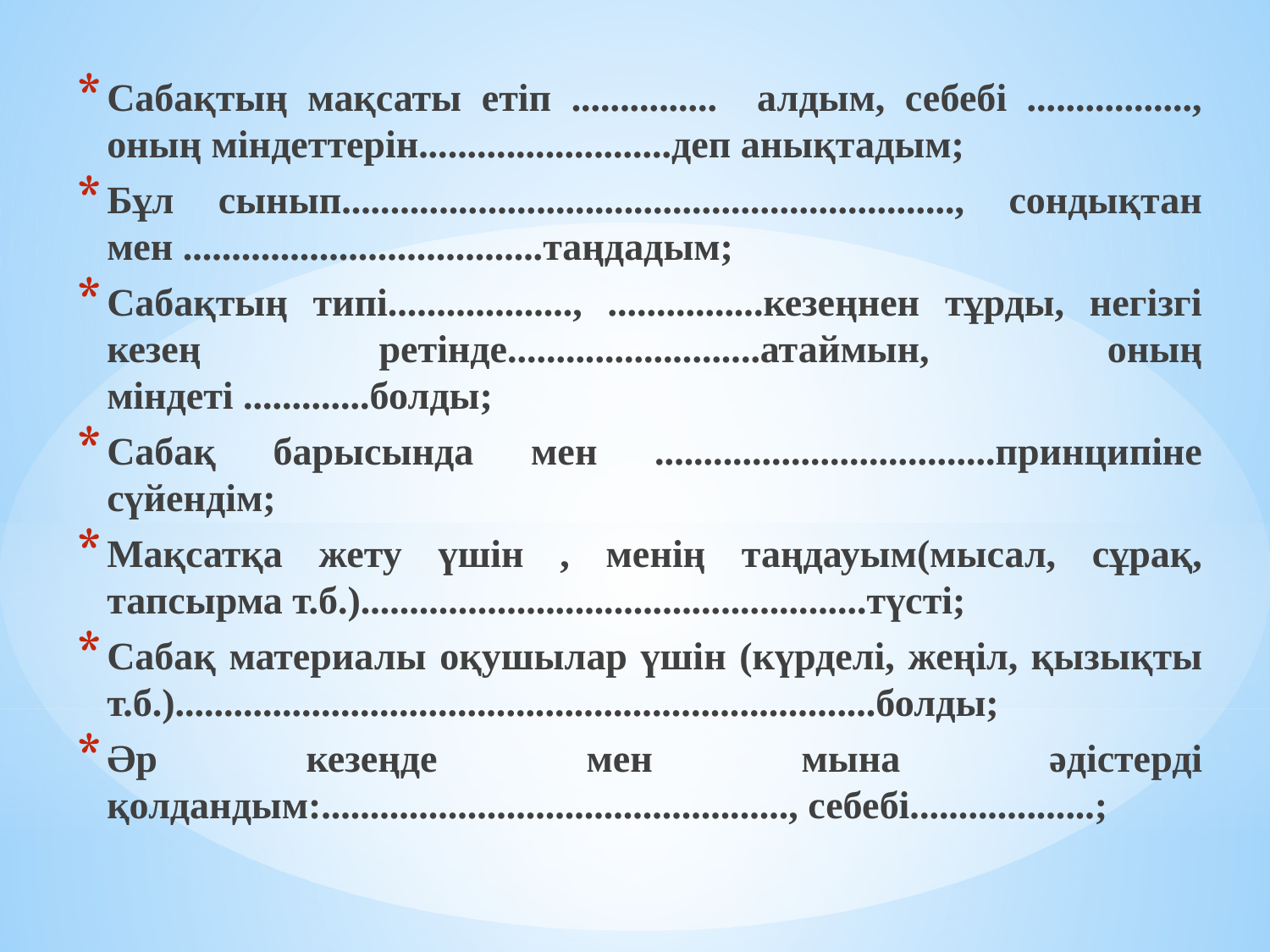

Сабақтың мақсаты етіп ...............  алдым, себебі ................., оның міндеттерін..........................деп анықтадым;
Бұл сынып..............................................................., сондықтан мен .....................................таңдадым;
Сабақтың типі..................., ................кезеңнен тұрды, негізгі кезең ретінде..........................атаймын, оның міндеті .............болды;
Сабақ барысында мен ...................................принципіне сүйендім;
Мақсатқа жету үшін , менің таңдауым(мысал, сұрақ, тапсырма т.б.)....................................................түсті;
Сабақ материалы оқушылар үшін (күрделі, жеңіл, қызықты т.б.)........................................................................болды;
Әр кезеңде мен мына әдістерді қолдандым:................................................, себебі...................;

#